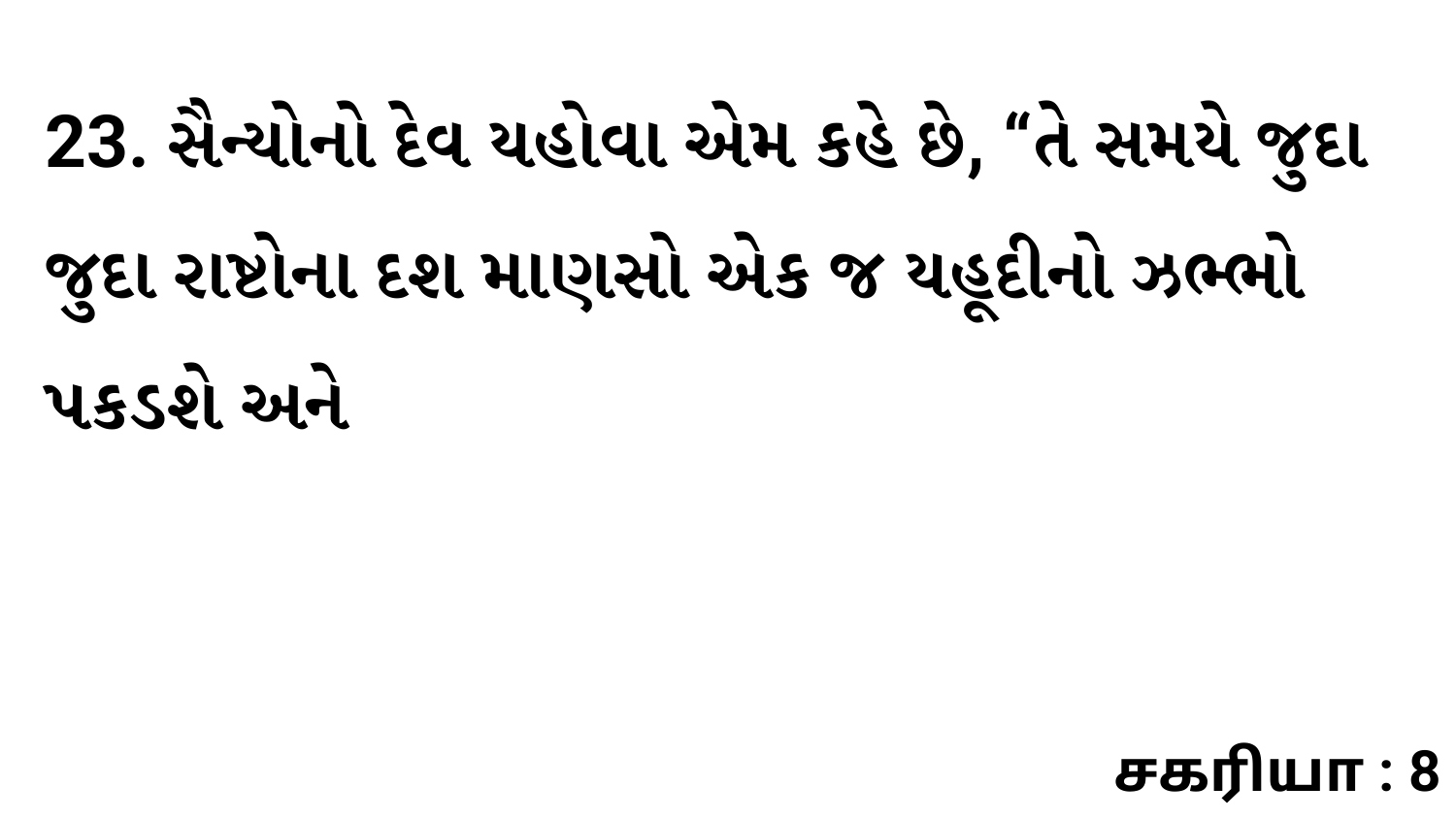

23. સૈન્યોનો દેવ યહોવા એમ કહે છે, “તે સમયે જુદા જુદા રાષ્ટોના દશ માણસો એક જ યહૂદીનો ઝભ્ભો પકડશે અને
சகரியா : 8